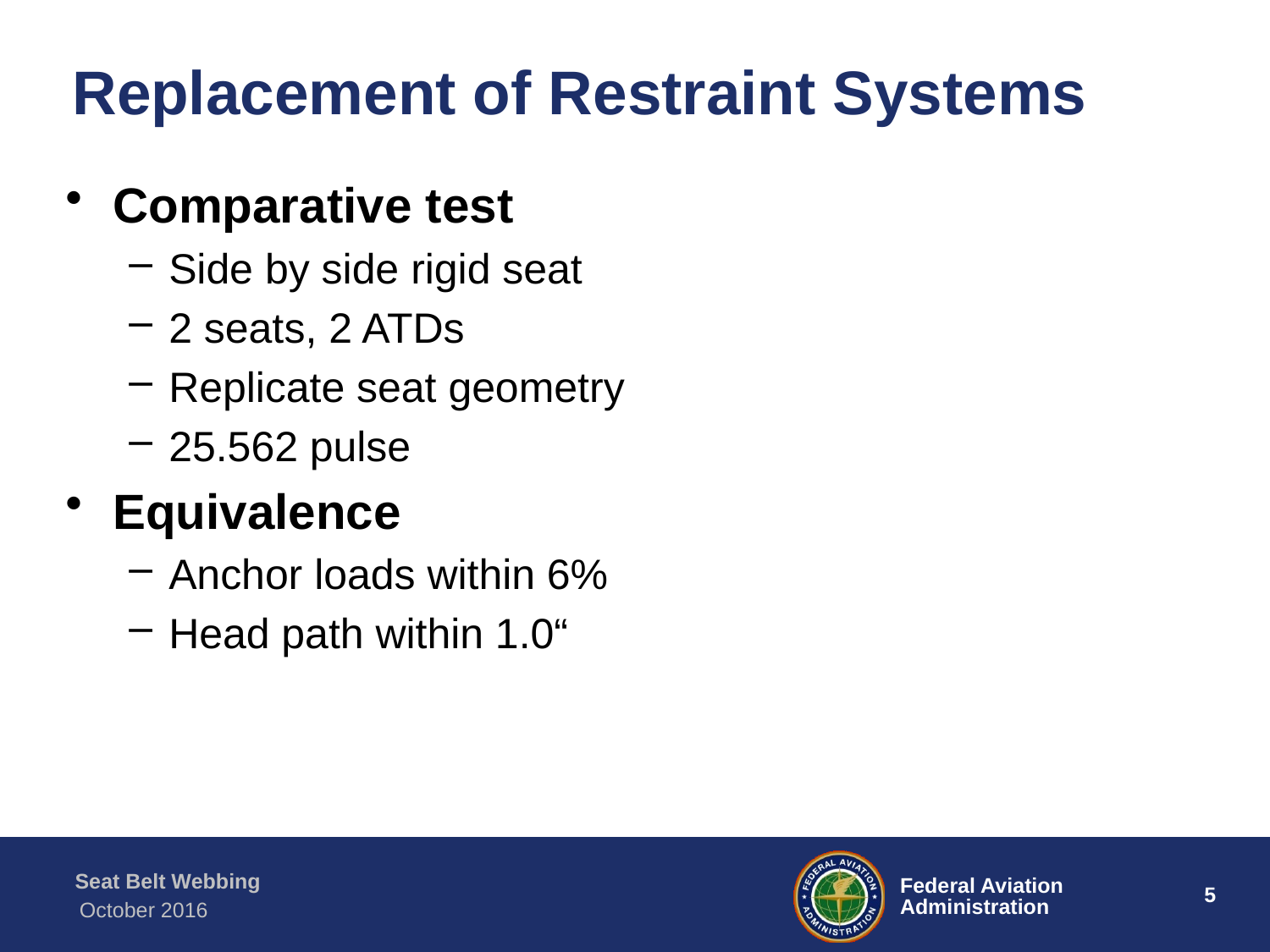

Replacement of Restraint Systems
Comparative test
Side by side rigid seat
2 seats, 2 ATDs
Replicate seat geometry
25.562 pulse
Equivalence
Anchor loads within 6%
Head path within 1.0“